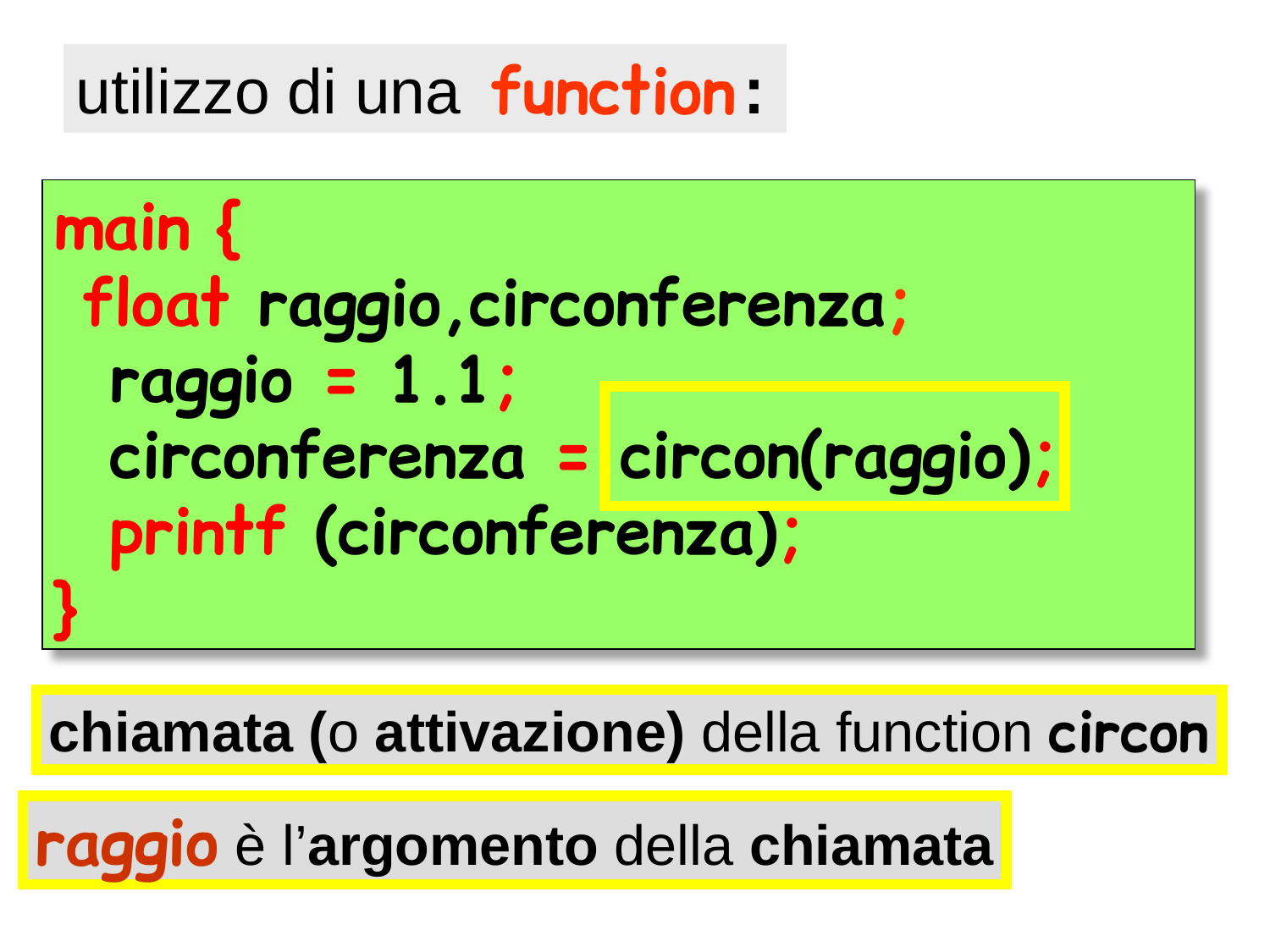

utilizzo di una  function:
main {
 float raggio,circonferenza;
  raggio = 1.1;
  circonferenza = circon(raggio);
  printf (circonferenza);
}

chiamata (o attivazione) della function circon
raggio è l’argomento della chiamata